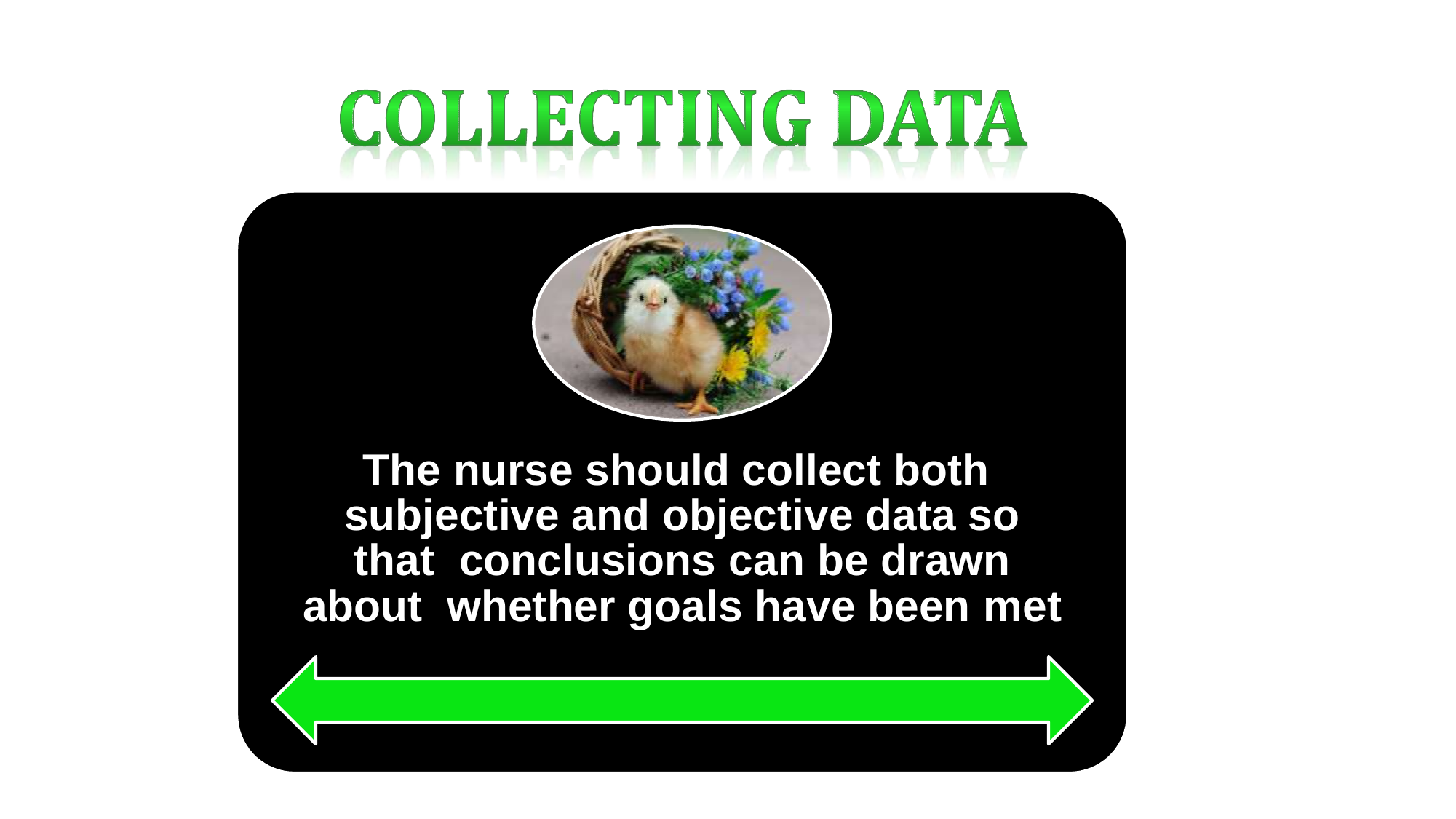

The nurse should collect both  subjective and objective data so that  conclusions can be drawn about  whether goals have been met